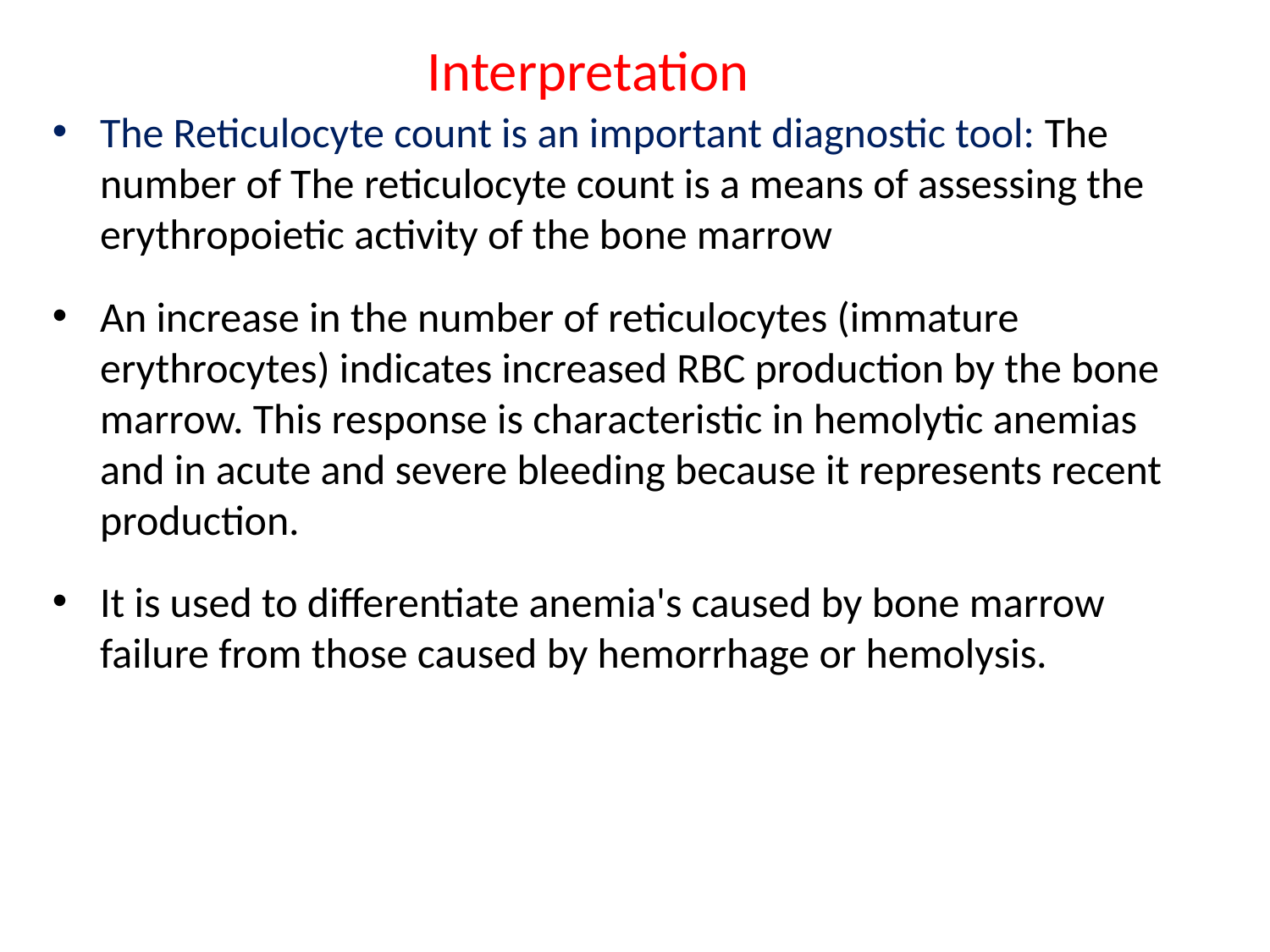

# Interpretation
The Reticulocyte count is an important diagnostic tool: The number of The reticulocyte count is a means of assessing the erythropoietic activity of the bone marrow
An increase in the number of reticulocytes (immature erythrocytes) indicates increased RBC production by the bone marrow. This response is characteristic in hemolytic anemias and in acute and severe bleeding because it represents recent production.
It is used to differentiate anemia's caused by bone marrow failure from those caused by hemorrhage or hemolysis.